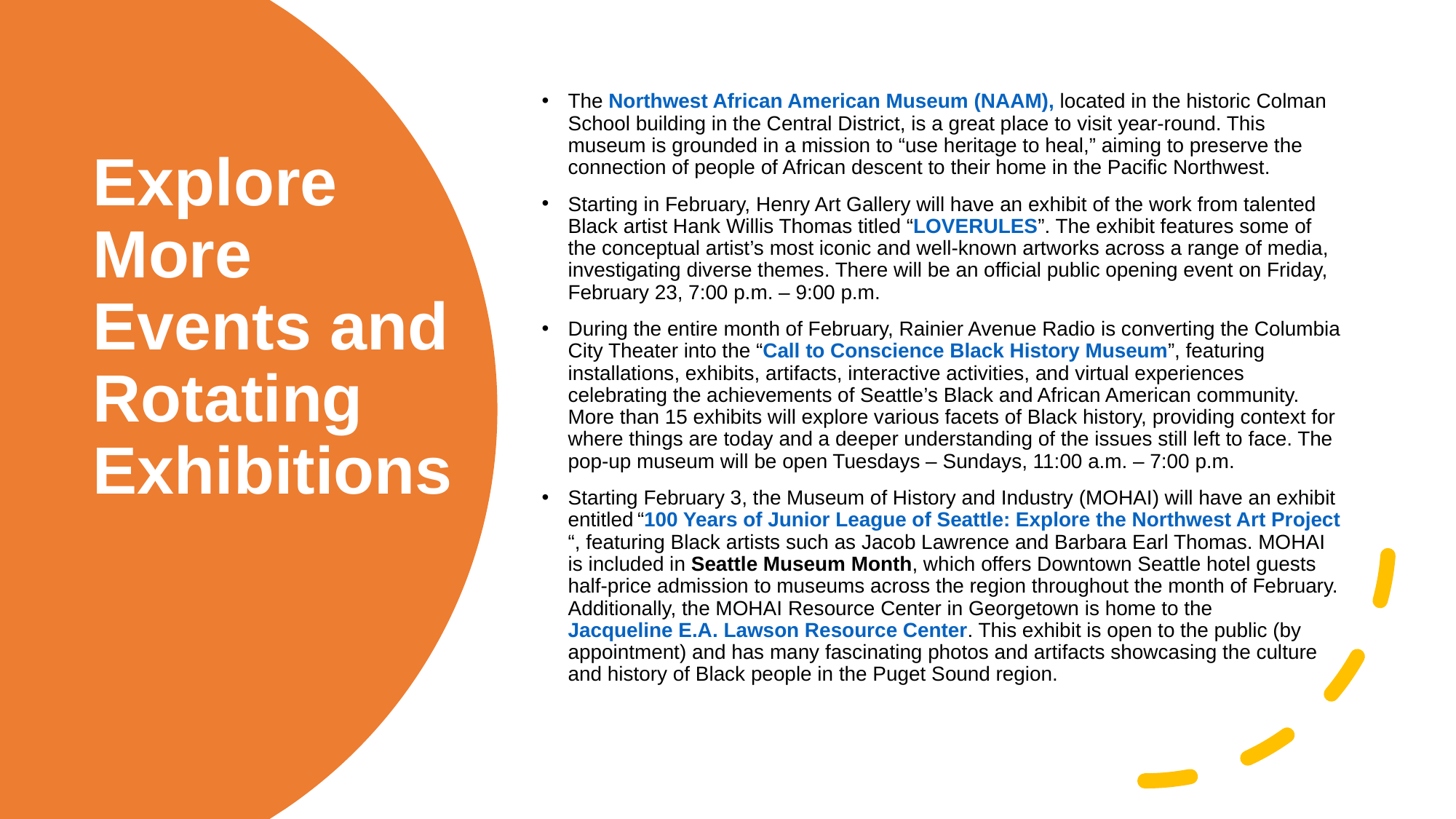

The Northwest African American Museum (NAAM), located in the historic Colman School building in the Central District, is a great place to visit year-round. This museum is grounded in a mission to “use heritage to heal,” aiming to preserve the connection of people of African descent to their home in the Pacific Northwest.
Starting in February, Henry Art Gallery will have an exhibit of the work from talented Black artist Hank Willis Thomas titled “LOVERULES”. The exhibit features some of the conceptual artist’s most iconic and well-known artworks across a range of media, investigating diverse themes. There will be an official public opening event on Friday, February 23, 7:00 p.m. – 9:00 p.m.
During the entire month of February, Rainier Avenue Radio is converting the Columbia City Theater into the “Call to Conscience Black History Museum”, featuring installations, exhibits, artifacts, interactive activities, and virtual experiences celebrating the achievements of Seattle’s Black and African American community. More than 15 exhibits will explore various facets of Black history, providing context for where things are today and a deeper understanding of the issues still left to face. The pop-up museum will be open Tuesdays – Sundays, 11:00 a.m. – 7:00 p.m.
Starting February 3, the Museum of History and Industry (MOHAI) will have an exhibit entitled “100 Years of Junior League of Seattle: Explore the Northwest Art Project“, featuring Black artists such as Jacob Lawrence and Barbara Earl Thomas. MOHAI is included in Seattle Museum Month, which offers Downtown Seattle hotel guests half-price admission to museums across the region throughout the month of February. Additionally, the MOHAI Resource Center in Georgetown is home to the Jacqueline E.A. Lawson Resource Center. This exhibit is open to the public (by appointment) and has many fascinating photos and artifacts showcasing the culture and history of Black people in the Puget Sound region.

# Explore More Events and Rotating Exhibitions